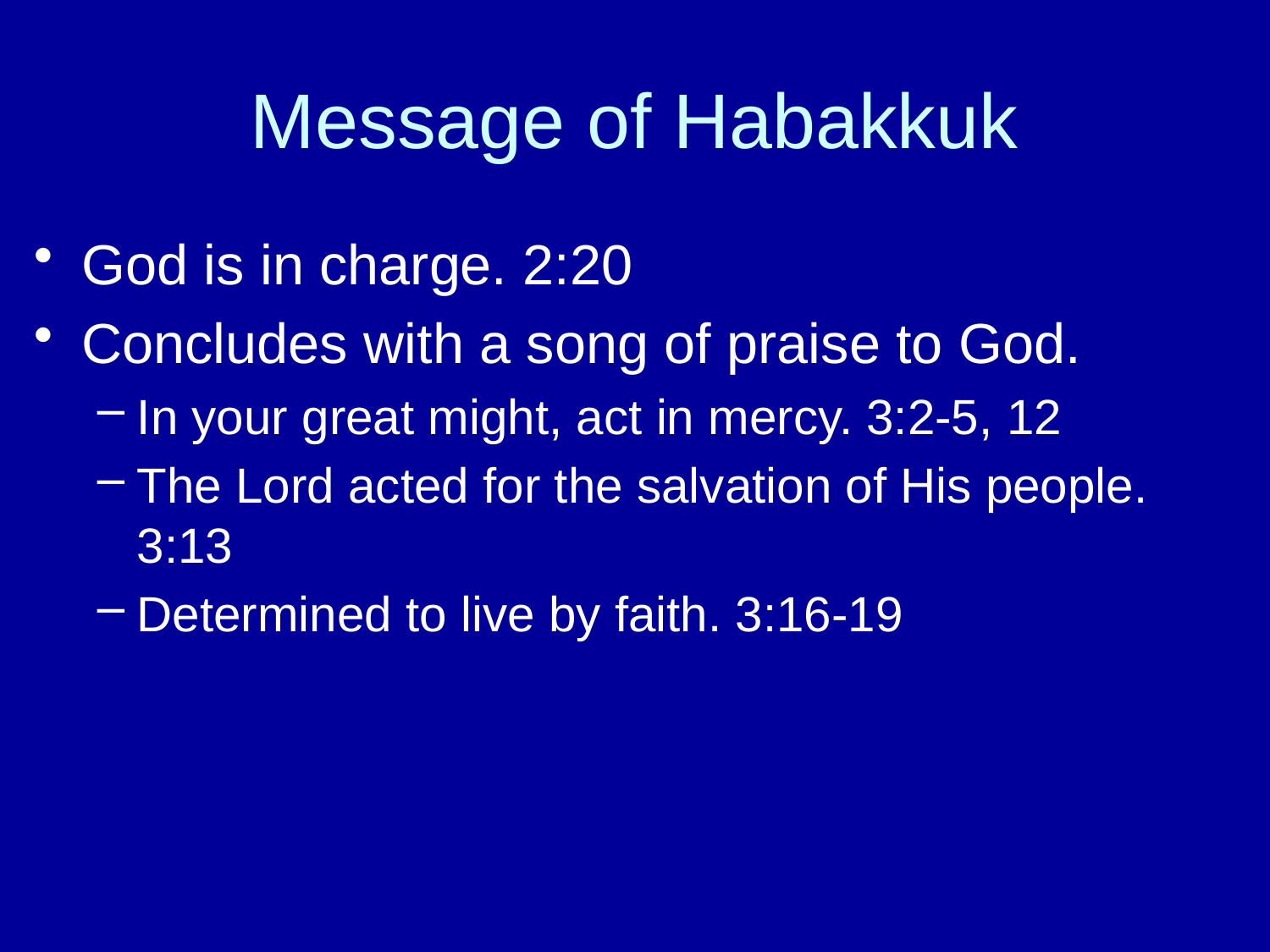

# Message of Habakkuk
God is in charge. 2:20
Concludes with a song of praise to God.
In your great might, act in mercy. 3:2-5, 12
The Lord acted for the salvation of His people. 3:13
Determined to live by faith. 3:16-19